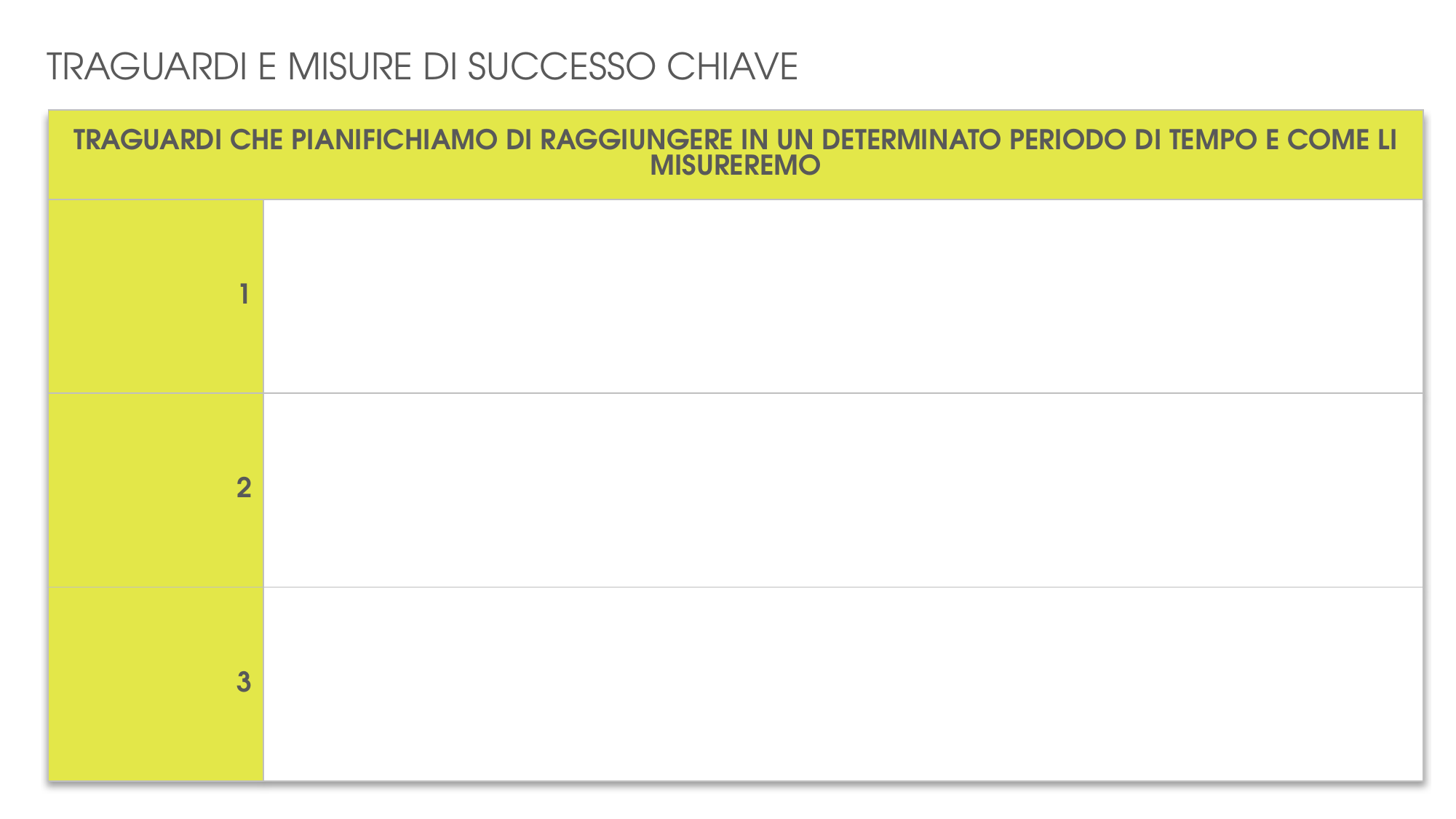

NO
NO
NO
NO
NO
NO
NO
NO
NO
NO
NO
NO
NO
NO
NO
NO
NO
NO
NO
NO
NO
NO
NO
NO
NO
NO
NO
NO
NO
NO
NO
NO
NO
NO
NO
NO
NO
NO
NO
NO
NO
NO
NO
NO
NO
NO
NO
NO
NO
NO
NO
NO
NO
NO
NO
NO
NO
NO
NO
NO
NO
NO
NO
NO
NO
NO
NO
NO
NO
NO
NO
NO
NO
NO
NO
NO
NO
NO
NO
NO
NO
NO
NO
NO
NO
NO
NO
NO
NO
NO
NO
NO
NO
NO
NO
NO
NO
NO
NO
NO
NO
NO
NO
NO
NO
NO
NO
NO
NO
NO
NO
NO
NO
NO
UNKNOWN
NO
YES
UNKNOWN
NO
YES
NO
YES
UNKNOWN
NO
NO
NO
NO
NO
NO
NO
NO
NO
NO
NO
NO
NO
NO
NO
NO
NO
NO
NO
NO
NO
NO
NO
NO
NO
NO
NO
NO
NO
NO
NO
NO
NO
NO
NO
NO
NO
NO
NO
NO
NO
NO
NO
NO
NO
NO
NO
NO
NO
NO
NO
NO
NO
NO
NO
NO
NO
NO
NO
NO
NO
NO
NO
NO
NO
NO
NO
NO
NO
NO
NO
NO
NO
NO
NO
NO
UNKNOWN
NO
YES
UNKNOWN
NO
YES
NO
YES
UNKNOWN
NO
NO
NO
NO
NO
NO
NO
NO
NO
NO
NO
NO
NO
NO
NO
NO
NO
NO
NO
NO
NO
NO
NO
NO
NO
NO
NO
NO
NO
NO
NO
NO
NO
NO
NO
NO
NO
NO
NO
NO
NO
NO
NO
NO
NO
NO
NO
NO
NO
NO
NO
NO
UNKNOWN
NO
YES
UNKNOWN
NO
YES
NO
YES
UNKNOWN
NO
NO
NO
NO
NO
NO
NO
NO
NO
NO
NO
NO
NO
NO
NO
NO
NO
NO
NO
NO
NO
NO
NO
NO
NO
NO
NO
NO
NO
NO
NO
NO
NO
NO
NO
NO
NO
NO
NO
NO
NO
NO
NO
NO
NO
NO
NO
NO
NO
NO
NO
NO
NO
NO
NO
NO
NO
NO
NO
NO
NO
NO
NO
NO
NO
NO
NO
NO
NO
NO
NO
NO
NO
NO
NO
NO
NO
NO
NO
NO
NO
NO
NO
NO
NO
NO
NO
NO
NO
NO
NO
NO
NO
NO
NO
NO
NO
NO
NO
NO
NO
NO
NO
NO
NO
NO
NO
NO
NO
NO
NO
NO
NO
NO
NO
NO
NO
NO
NO
NO
NO
NO
NO
NO
NO
NO
NO
NO
NO
NO
NO
NO
NO
NO
NO
NO
NO
NO
NO
NO
NO
NO
NO
NO
NO
NO
NO
NO
NO
NO
NO
NO
NO
NO
NO
NO
NO
NO
NO
NO
NO
NO
NO
NO
NO
NO
UNKNOWN
UNKNOWN
UNKNOWN
UNKNOWN
NO
YES
UNKNOWN
NO
YES
NO
YES
UNKNOWN
NO
NO
NO
NO
NO
NO
NO
NO
NO
NO
NO
NO
NO
NO
NO
NO
NO
NO
NO
NO
NO
NO
NO
NO
NO
NO
NO
NO
NO
NO
NO
NO
NO
NO
NO
NO
NO
NO
NO
NO
NO
NO
NO
NO
NO
NO
NO
NO
NO
NO
NO
NO
NO
NO
NO
NO
NO
NO
NO
NO
NO
NO
NO
NO
NO
NO
NO
NO
NO
NO
NO
NO
NO
NO
NO
NO
NO
NO
NO
NO
NO
NO
NO
NO
NO
NO
NO
NO
UNKNOWN
NO
YES
UNKNOWN
NO
YES
NO
YES
UNKNOWN
NO
NO
NO
NO
NO
NO
NO
NO
NO
NO
NO
NO
NO
NO
NO
NO
NO
NO
NO
NO
NO
NO
NO
NO
NO
NO
NO
NO
NO
NO
NO
NO
NO
NO
NO
NO
NO
NO
NO
NO
NO
NO
NO
NO
NO
NO
NO
NO
NO
NO
NO
NO
NO
NO
NO
NO
NO
NO
NO
NO
NO
NO
NO
NO
NO
NO
NO
NO
NO
NO
NO
NO
NO
NO
NO
NO
NO
NO
NO
NO
NO
NO
NO
NO
NO
NO
NO
NO
NO
NO
NO
NO
NO
NO
NO
NO
NO
NO
NO
NO
NO
NO
NO
NO
NO
NO
NO
NO
NO
NO
NO
NO
NO
NO
NO
NO
NO
NO
NO
NO
NO
NO
NO
NO
NO
NO
NO
NO
NO
NO
NO
NO
NO
NO
NO
NO
NO
NO
NO
NO
NO
NO
UNKNOWN
UNKNOWN
UNKNOWN
NO
YES
UNKNOWN
NO
YES
NO
YES
UNKNOWN
NO
NO
NO
NO
NO
NO
NO
NO
NO
NO
NO
NO
NO
NO
NO
NO
NO
NO
NO
NO
NO
NO
NO
NO
NO
NO
NO
NO
NO
NO
NO
NO
NO
NO
NO
NO
NO
NO
NO
NO
NO
NO
NO
NO
NO
NO
NO
NO
NO
NO
NO
NO
UNKNOWN
NO
YES
UNKNOWN
NO
YES
NO
YES
UNKNOWN
NO
NO
NO
NO
NO
NO
NO
NO
NO
NO
NO
NO
NO
NO
NO
NO
NO
NO
NO
NO
NO
NO
NO
NO
NO
NO
NO
NO
NO
NO
NO
NO
NO
NO
NO
NO
NO
NO
NO
NO
NO
NO
NO
NO
NO
NO
NO
NO
NO
NO
NO
NO
NO
NO
NO
NO
NO
NO
NO
NO
NO
NO
NO
NO
NO
NO
NO
NO
NO
NO
NO
NO
NO
NO
NO
NO
NO
NO
NO
NO
NO
NO
NO
NO
NO
NO
NO
NO
UNKNOWN
NO
YES
UNKNOWN
NO
YES
NO
YES
UNKNOWN
NO
NO
NO
NO
NO
NO
NO
NO
NO
NO
NO
NO
NO
NO
NO
NO
NO
NO
NO
NO
NO
NO
NO
NO
NO
NO
NO
NO
NO
NO
NO
NO
NO
NO
NO
NO
NO
NO
NO
NO
NO
NO
NO
NO
NO
NO
NO
NO
NO
NO
NO
NO
NO
NO
NO
NO
NO
NO
NO
NO
NO
NO
NO
NO
NO
NO
NO
NO
NO
NO
NO
NO
NO
NO
NO
NO
NO
NO
NO
NO
NO
NO
NO
NO
NO
NO
NO
NO
NO
NO
NO
NO
NO
NO
NO
NO
NO
NO
NO
NO
NO
NO
NO
NO
NO
NO
NO
NO
NO
NO
NO
NO
NO
NO
NO
NO
NO
NO
NO
NO
NO
NO
NO
NO
NO
NO
NO
NO
NO
NO
NO
NO
NO
NO
NO
NO
NO
NO
NO
NO
NO
NO
UNKNOWN
UNKNOWN
UNKNOWN
UNKNOWN
NO
YES
UNKNOWN
NO
YES
NO
YES
UNKNOWN
NO
NO
NO
NO
NO
NO
NO
NO
NO
NO
NO
NO
NO
NO
NO
NO
NO
NO
NO
NO
NO
NO
NO
NO
NO
NO
NO
NO
NO
NO
NO
NO
NO
NO
NO
NO
NO
NO
NO
NO
NO
NO
NO
NO
NO
NO
NO
NO
NO
NO
NO
NO
UNKNOWN
NO
YES
UNKNOWN
NO
YES
NO
YES
UNKNOWN
NO
NO
NO
NO
NO
NO
NO
NO
NO
NO
NO
NO
NO
NO
NO
NO
NO
NO
NO
NO
NO
NO
NO
NO
NO
NO
NO
NO
NO
NO
NO
NO
NO
NO
NO
NO
NO
NO
NO
NO
NO
NO
NO
NO
NO
NO
NO
NO
NO
NO
NO
NO
UNKNOWN
NO
YES
UNKNOWN
NO
YES
NO
YES
UNKNOWN
NO
NO
NO
NO
NO
NO
NO
NO
NO
NO
NO
NO
NO
NO
NO
NO
NO
NO
NO
NO
NO
NO
NO
NO
NO
NO
NO
NO
NO
NO
NO
NO
NO
NO
NO
NO
NO
NO
NO
NO
NO
NO
NO
NO
NO
NO
NO
NO
NO
NO
NO
NO
NO
NO
NO
NO
NO
NO
NO
NO
NO
NO
NO
NO
NO
NO
NO
NO
NO
NO
NO
NO
NO
NO
NO
NO
NO
NO
NO
NO
NO
NO
NO
NO
NO
NO
NO
NO
UNKNOWN
NO
YES
UNKNOWN
NO
YES
NO
YES
UNKNOWN
NO
NO
NO
NO
NO
NO
NO
NO
NO
NO
NO
NO
NO
NO
NO
NO
NO
NO
NO
NO
NO
NO
NO
NO
NO
NO
NO
NO
NO
NO
NO
NO
NO
NO
NO
NO
NO
NO
NO
NO
NO
NO
NO
NO
NO
NO
NO
NO
NO
NO
NO
NO
NO
NO
NO
NO
NO
NO
NO
NO
NO
NO
NO
NO
NO
NO
NO
NO
NO
NO
NO
NO
NO
NO
NO
NO
NO
NO
NO
NO
NO
NO
NO
NO
NO
NO
NO
NO
NO
NO
NO
NO
NO
NO
NO
NO
NO
NO
NO
NO
NO
NO
NO
NO
NO
NO
NO
NO
NO
NO
NO
NO
NO
NO
NO
NO
NO
NO
NO
NO
NO
NO
NO
NO
NO
NO
NO
NO
NO
NO
NO
NO
NO
NO
NO
NO
NO
NO
NO
NO
NO
NO
UNKNOWN
UNKNOWN
UNKNOWN
UNKNOWN
UNKNOWN
NO
YES
UNKNOWN
NO
YES
NO
YES
UNKNOWN
NO
NO
NO
NO
NO
NO
NO
NO
NO
NO
NO
NO
NO
NO
NO
NO
NO
NO
NO
NO
NO
NO
NO
NO
NO
NO
NO
NO
NO
NO
NO
NO
NO
NO
NO
NO
NO
NO
NO
NO
NO
NO
NO
NO
NO
NO
NO
NO
NO
NO
NO
NO
UNKNOWN
NO
YES
UNKNOWN
NO
YES
NO
YES
UNKNOWN
NO
NO
NO
NO
NO
NO
NO
NO
NO
NO
NO
NO
NO
NO
NO
NO
NO
NO
NO
NO
NO
NO
NO
NO
NO
NO
NO
NO
NO
NO
NO
NO
NO
NO
NO
NO
NO
NO
NO
NO
NO
NO
NO
NO
NO
NO
NO
NO
NO
NO
NO
NO
UNKNOWN
UNKNOWN
NO
NO
NO
NO
NO
NO
NO
NO
NO
NO
NO
NO
NO
NO
NO
NO
NO
NO
TRAGUARDI E MISURE DI SUCCESSO CHIAVE
| TRAGUARDI CHE PIANIFICHIAMO DI RAGGIUNGERE IN UN DETERMINATO PERIODO DI TEMPO E COME LI MISUREREMO |  |
| --- | --- |
| 1 |  |
| 2 |  |
| 3 |  |